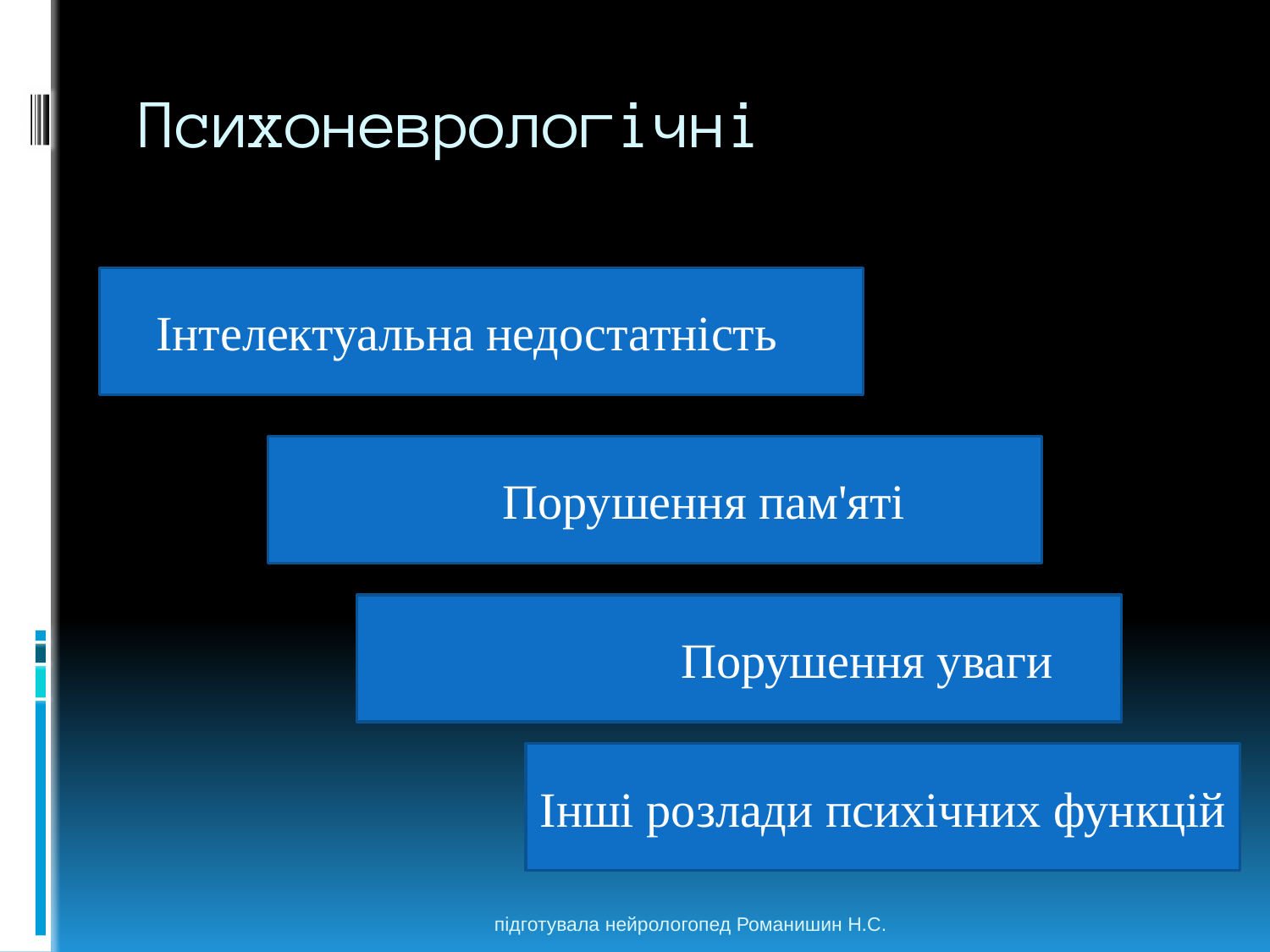

# Психоневрологічні
     Інтелектуальна недостатність
                         Порушення пам'яті
                                   Порушення уваги
Інші розлади психічних функцій
підготувала нейрологопед Романишин Н.С.